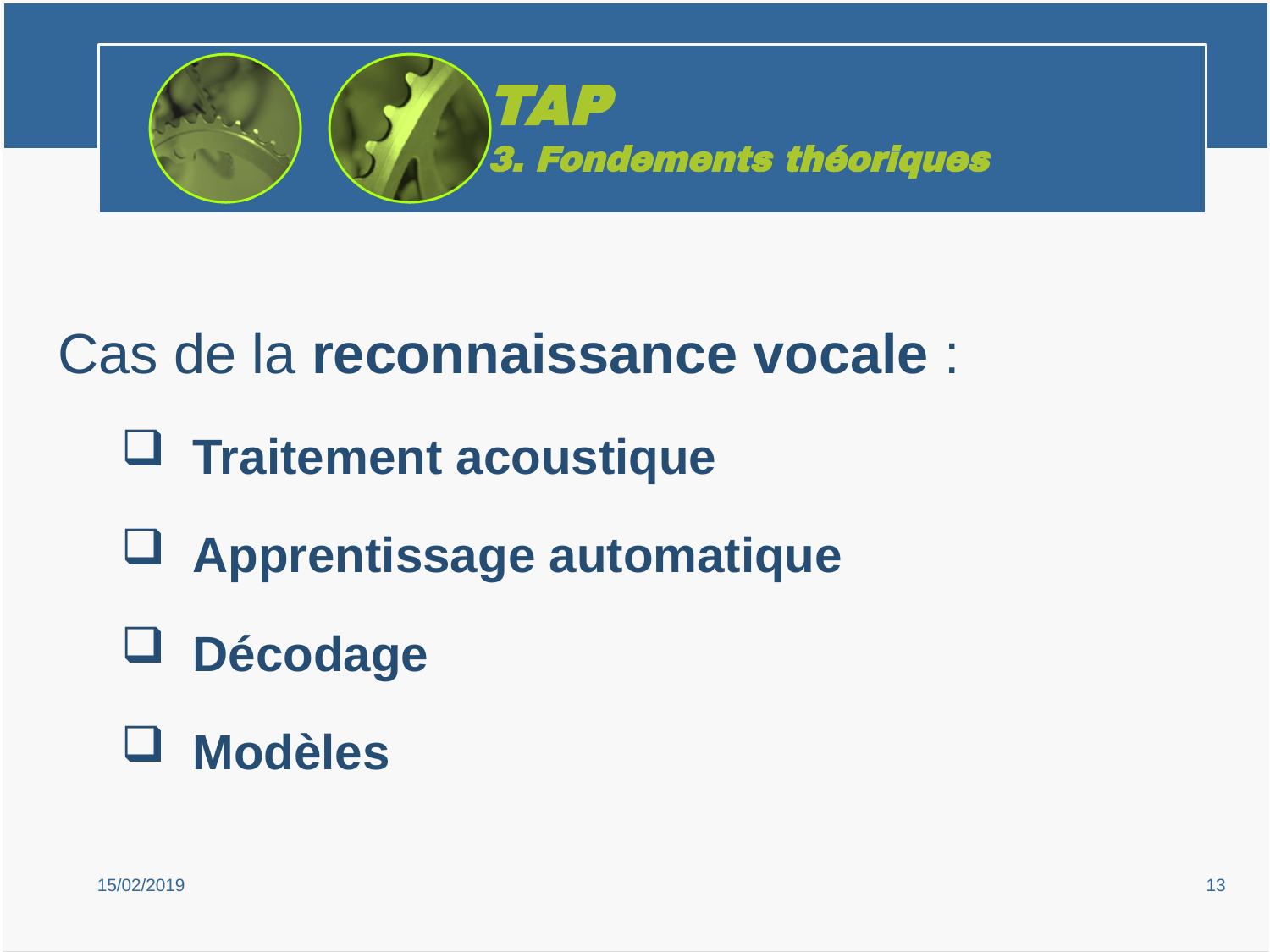

TAP
3. Fondements théoriques
Cas de la reconnaissance vocale :
  Traitement acoustique
  Apprentissage automatique
  Décodage
  Modèles

15/02/2019
13